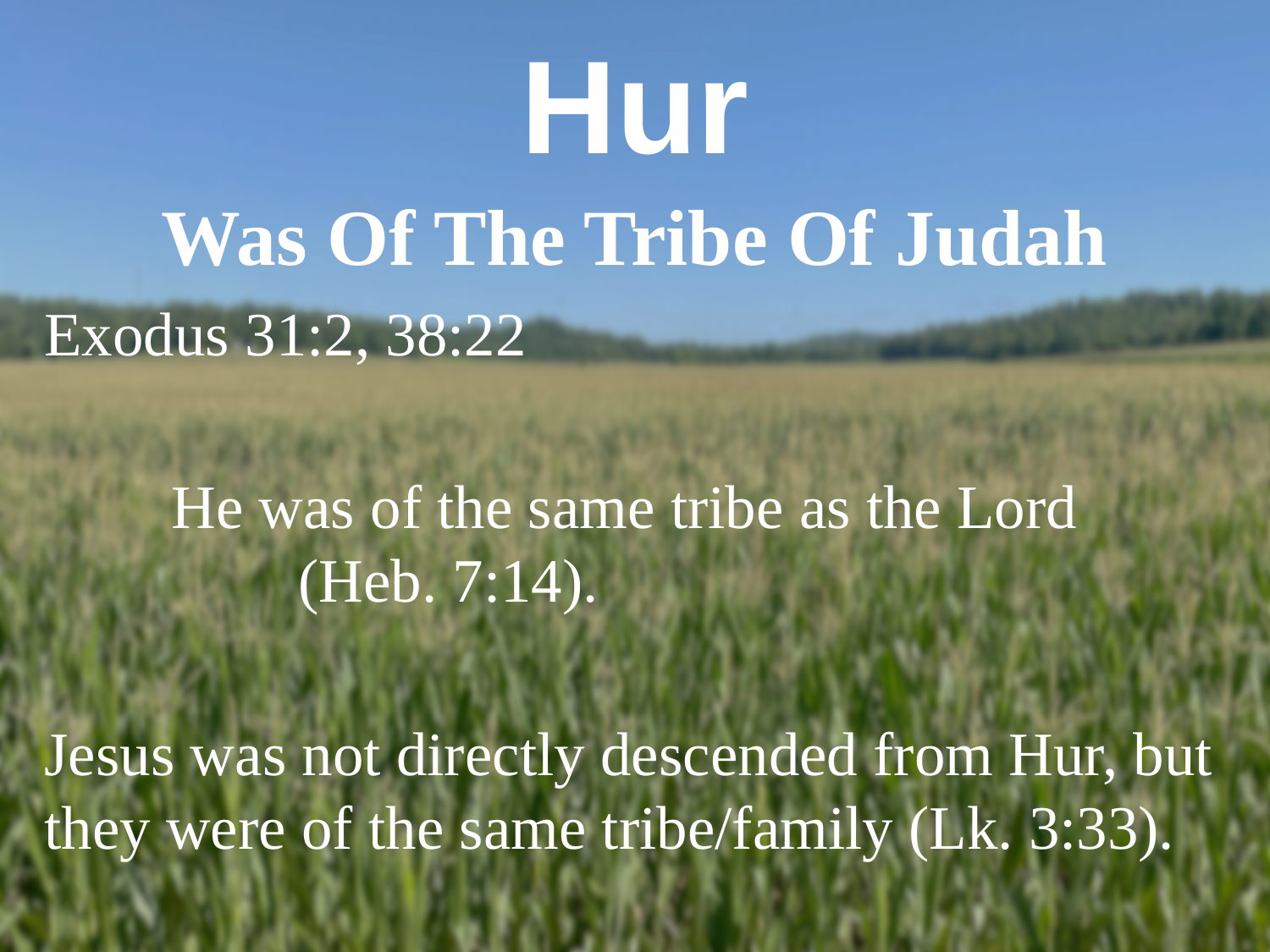

# Hur
Was Of The Tribe Of Judah
Exodus 31:2, 38:22

	He was of the same tribe as the Lord			(Heb. 7:14).

Jesus was not directly descended from Hur, but they were of the same tribe/family (Lk. 3:33).